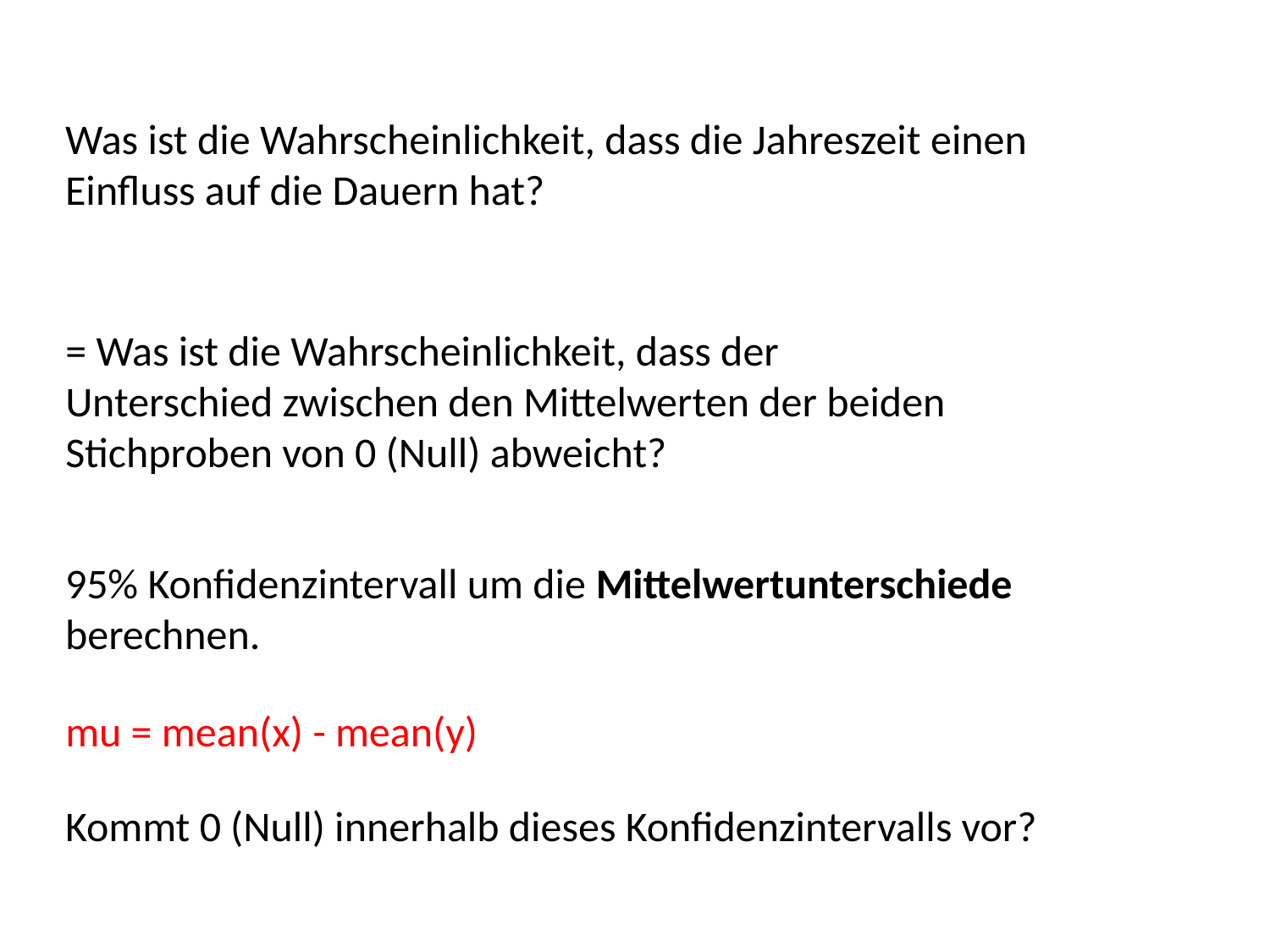

Was ist die Wahrscheinlichkeit, dass die Jahreszeit einen Einfluss auf die Dauern hat?
= Was ist die Wahrscheinlichkeit, dass der Unterschied zwischen den Mittelwerten der beiden Stichproben von 0 (Null) abweicht?
95% Konfidenzintervall um die Mittelwertunterschiede berechnen.
mu = mean(x) - mean(y)
Kommt 0 (Null) innerhalb dieses Konfidenzintervalls vor?